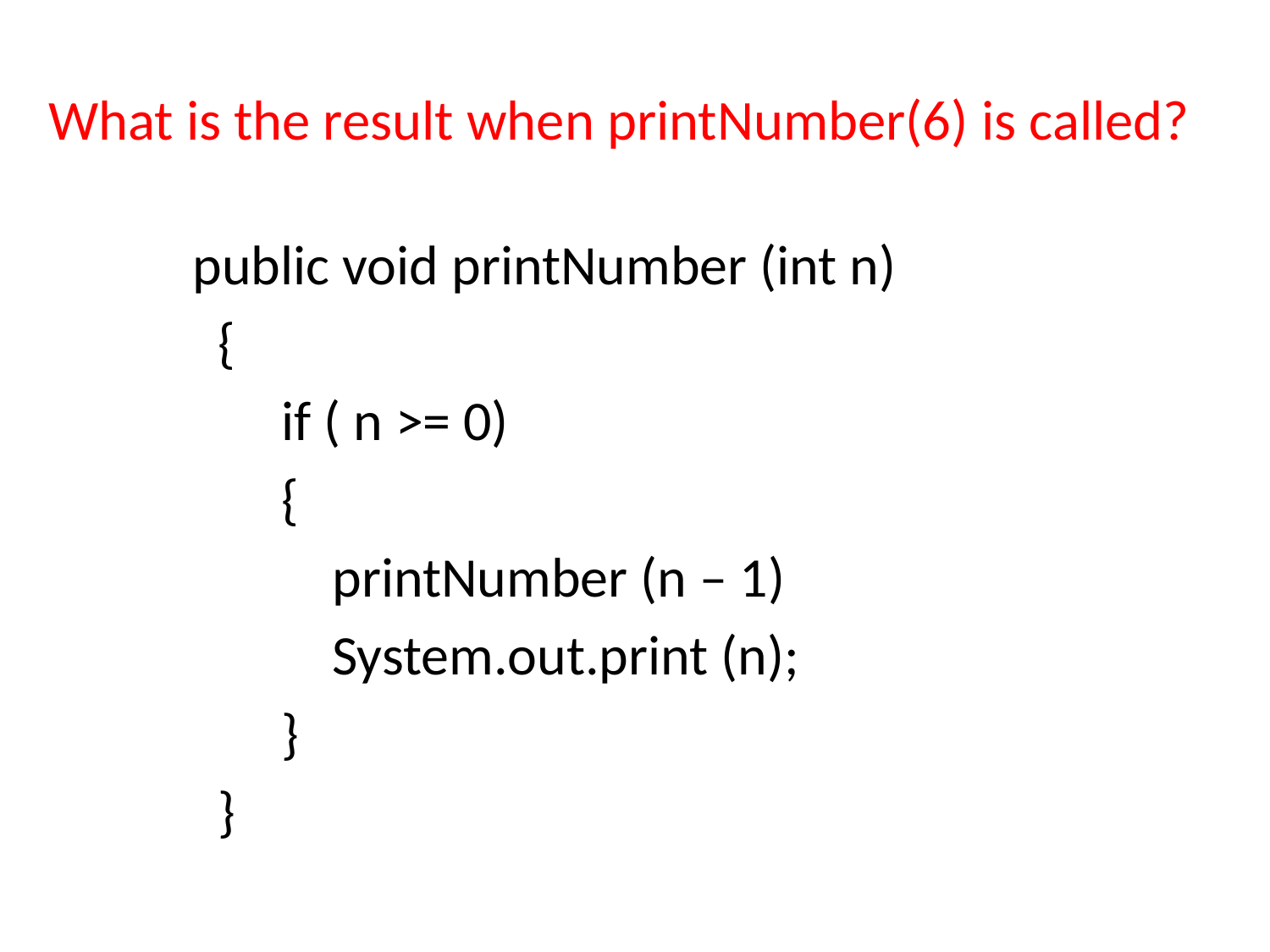

# What is the result when printNumber(6) is called?
public void printNumber (int n)
  {
       if ( n >= 0)
       {
           printNumber (n – 1)
           System.out.print (n);
       }
  }